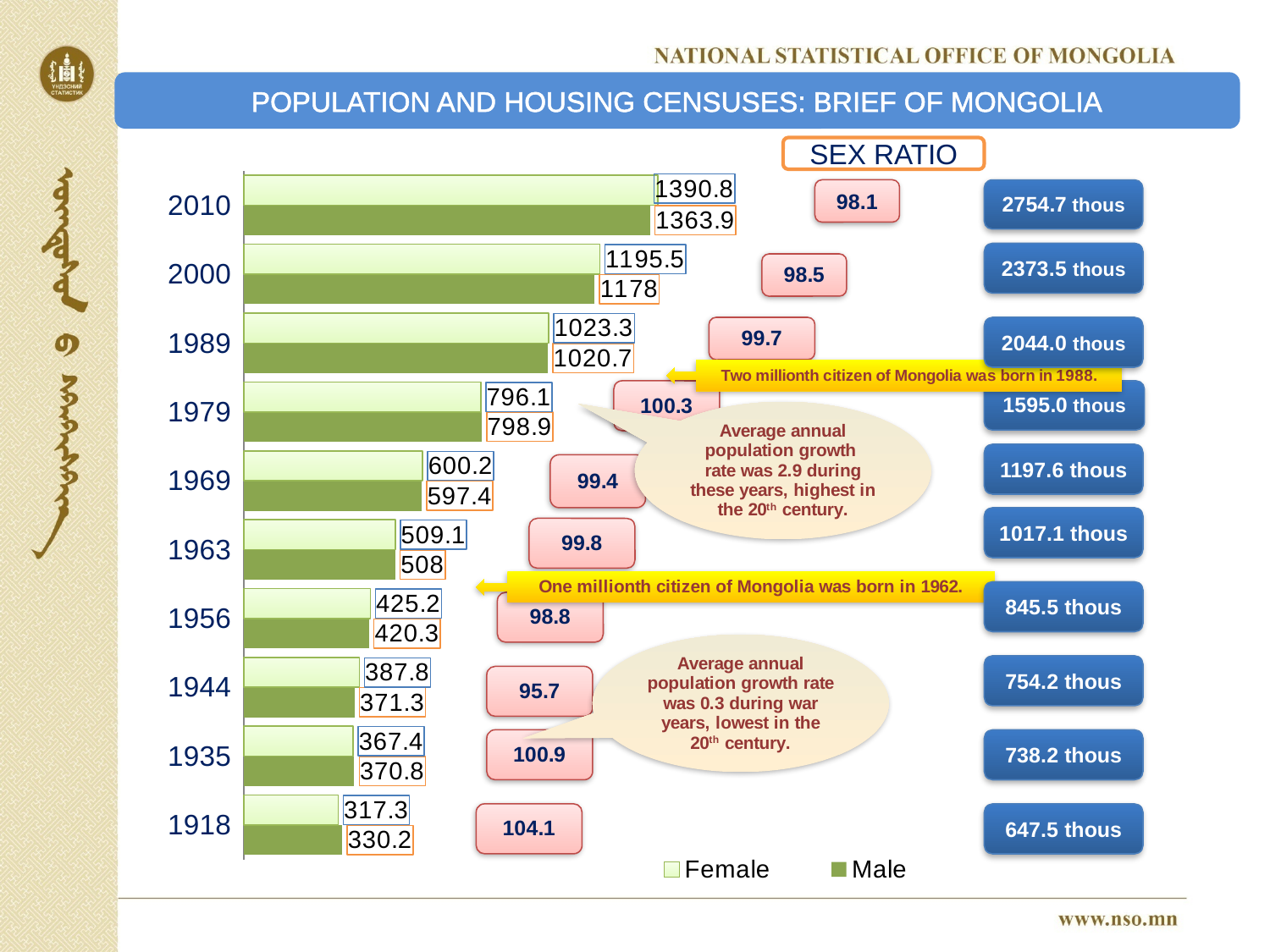

POPULATION AND HOUSING CENSUSES: BRIEF OF MONGOLIA
SEX RATIO

### Chart

| Category | Male | Female |
|---|---|---|
| 1918 | 330.2 | 317.3 |
| 1935 | 370.8 | 367.4 |
| 1944 | 371.3 | 387.8 |
| 1956 | 420.3 | 425.2 |
| 1963 | 508.0 | 509.1 |
| 1969 | 597.4 | 600.2 |
| 1979 | 798.9 | 796.1 |
| 1989 | 1020.7 | 1023.3 |
| 2000 | 1178.0 | 1195.5 |
| 2010 | 1363.9 | 1390.8 |
98.1
2373.5 thous
2044.0 thous
1197.6 thous
1017.1 thous
845.5 thous
754.2 thous
738.2 thous
647.5 thous